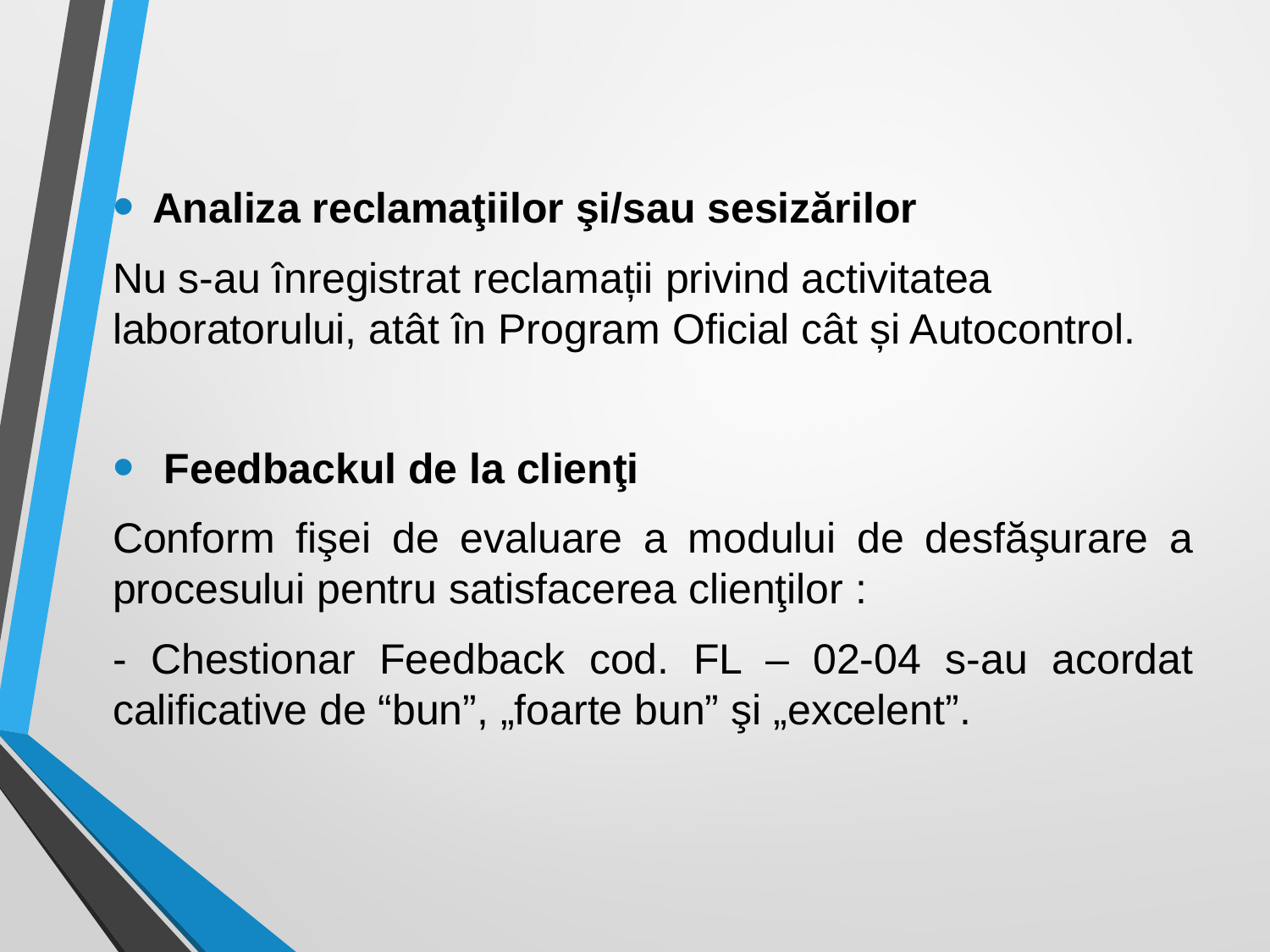

Analiza reclamaţiilor şi/sau sesizărilor
Nu s-au înregistrat reclamații privind activitatea laboratorului, atât în Program Oficial cât și Autocontrol.

 Feedbackul de la clienţi
Conform fişei de evaluare a modului de desfăşurare a procesului pentru satisfacerea clienţilor :
- Chestionar Feedback cod. FL – 02-04 s-au acordat calificative de “bun”, „foarte bun” şi „excelent”.